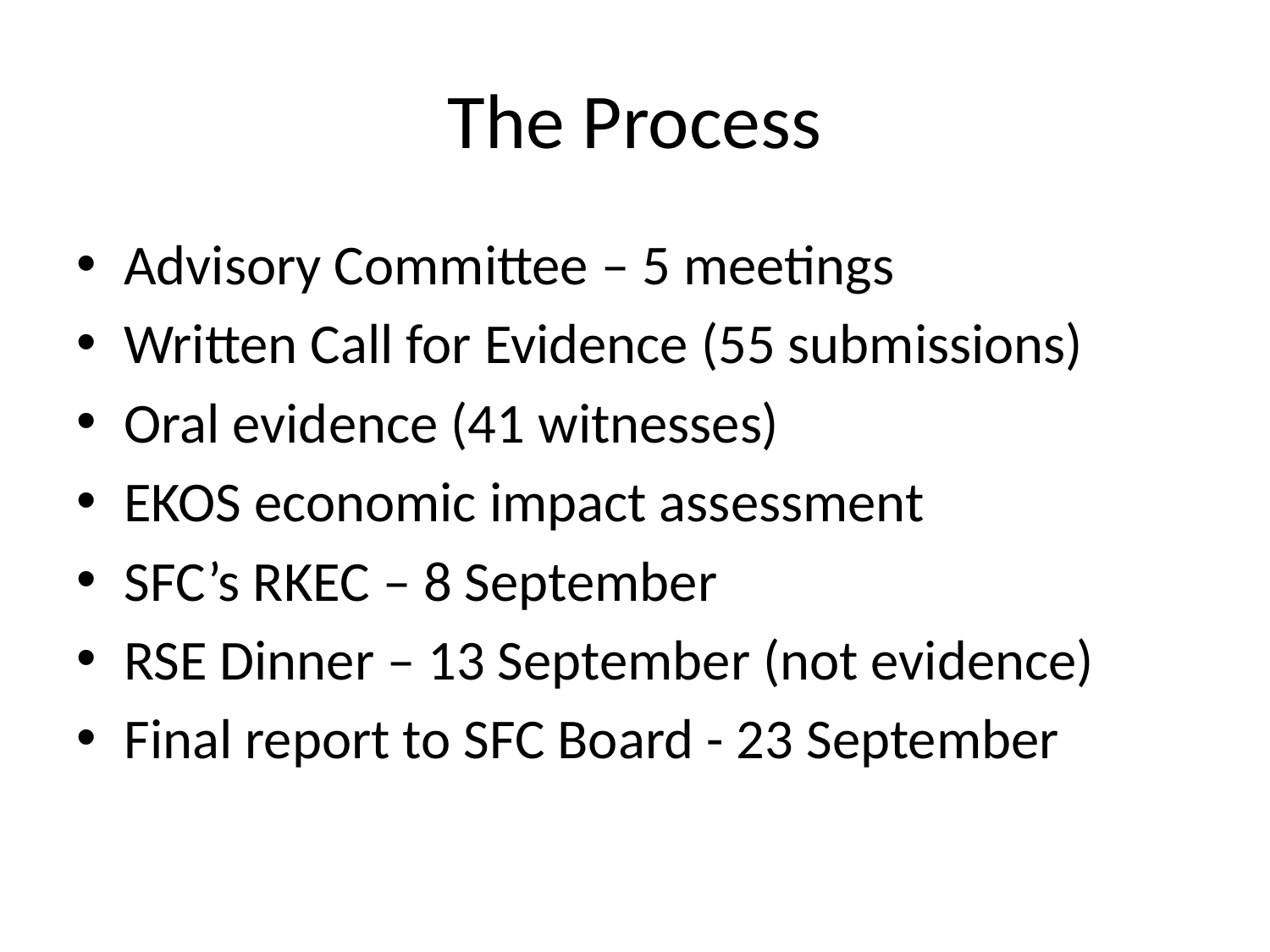

# The Process
Advisory Committee – 5 meetings
Written Call for Evidence (55 submissions)
Oral evidence (41 witnesses)
EKOS economic impact assessment
SFC’s RKEC – 8 September
RSE Dinner – 13 September (not evidence)
Final report to SFC Board - 23 September